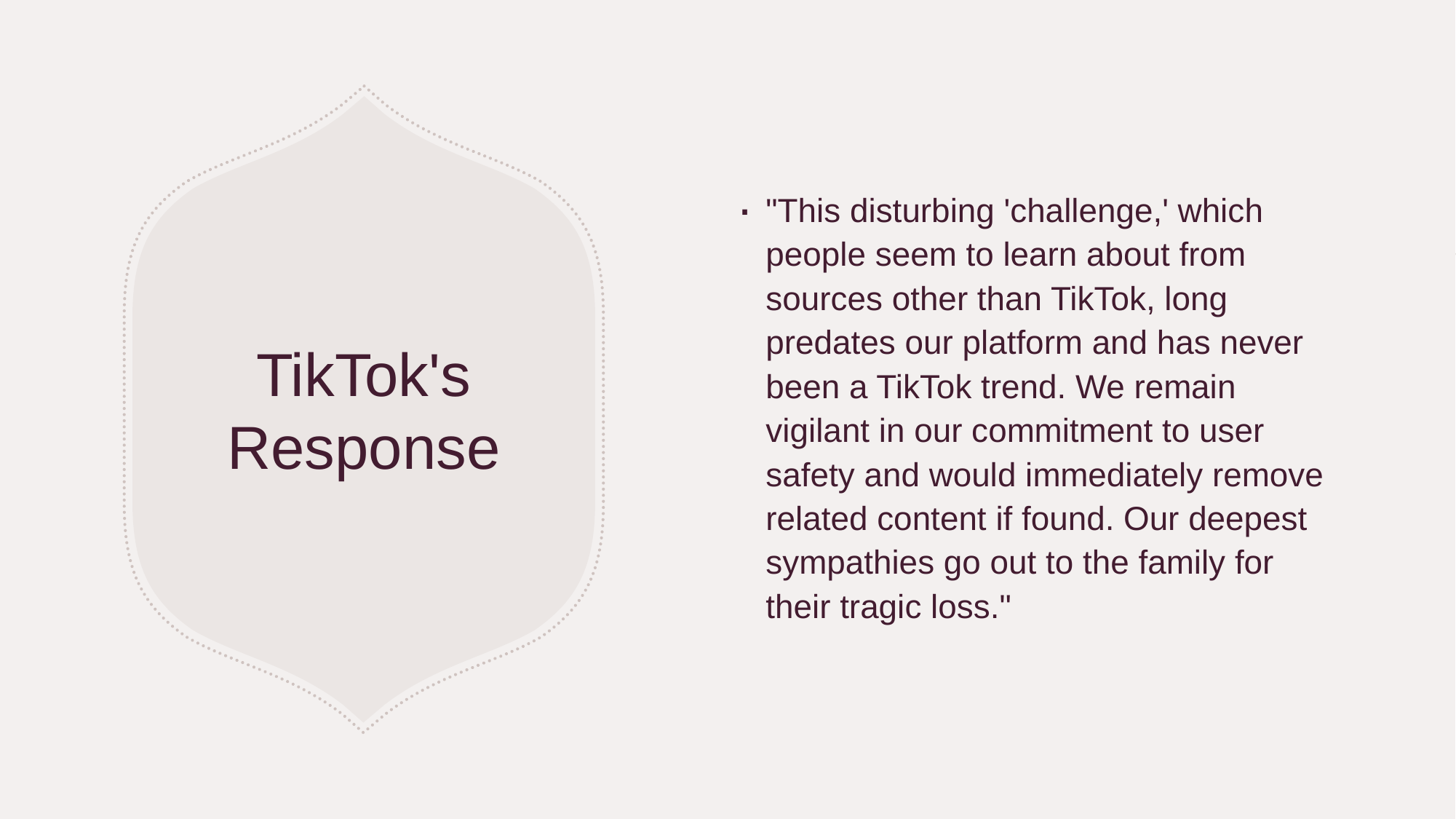

"This disturbing 'challenge,' which people seem to learn about from sources other than TikTok, long predates our platform and has never been a TikTok trend. We remain vigilant in our commitment to user safety and would immediately remove related content if found. Our deepest sympathies go out to the family for their tragic loss."
# TikTok's Response